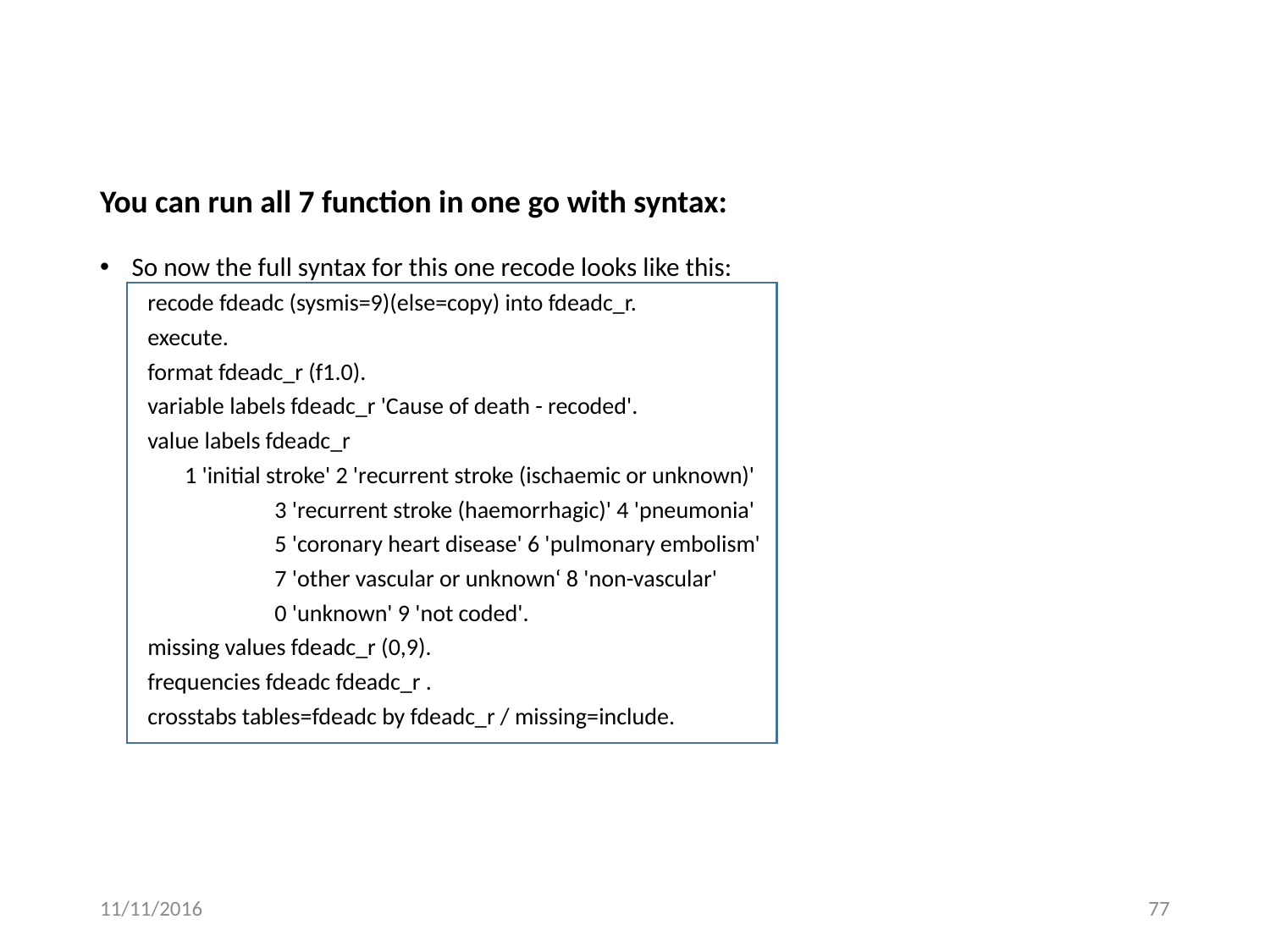

# You can run all 7 function in one go with syntax:
So now the full syntax for this one recode looks like this:
recode fdeadc (sysmis=9)(else=copy) into fdeadc_r.
execute.
format fdeadc_r (f1.0).
variable labels fdeadc_r 'Cause of death - recoded'.
value labels fdeadc_r
       1 'initial stroke' 2 'recurrent stroke (ischaemic or unknown)'
	3 'recurrent stroke (haemorrhagic)' 4 'pneumonia'
	5 'coronary heart disease' 6 'pulmonary embolism'
	7 'other vascular or unknown‘ 8 'non-vascular'
	0 'unknown' 9 'not coded'.
missing values fdeadc_r (0,9).
frequencies fdeadc fdeadc_r .
crosstabs tables=fdeadc by fdeadc_r / missing=include.

11/11/2016
77